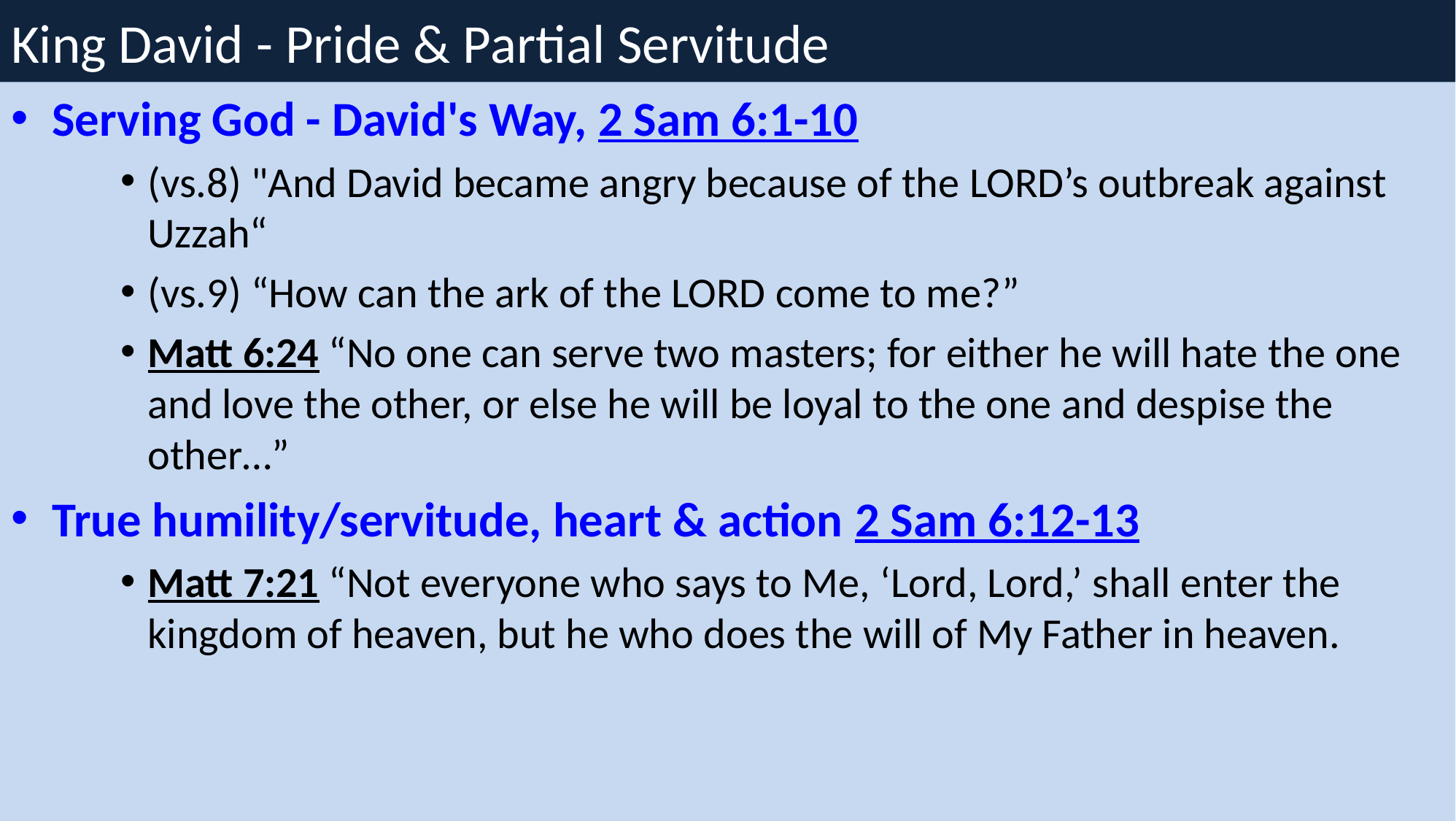

# King David - Pride & Partial Servitude
Serving God - David's Way, 2 Sam 6:1-10
(vs.8) "And David became angry because of the Lord’s outbreak against Uzzah“
(vs.9) “How can the ark of the Lord come to me?”
Matt 6:24 “No one can serve two masters; for either he will hate the one and love the other, or else he will be loyal to the one and despise the other…”
True humility/servitude, heart & action 2 Sam 6:12-13
Matt 7:21 “Not everyone who says to Me, ‘Lord, Lord,’ shall enter the kingdom of heaven, but he who does the will of My Father in heaven.